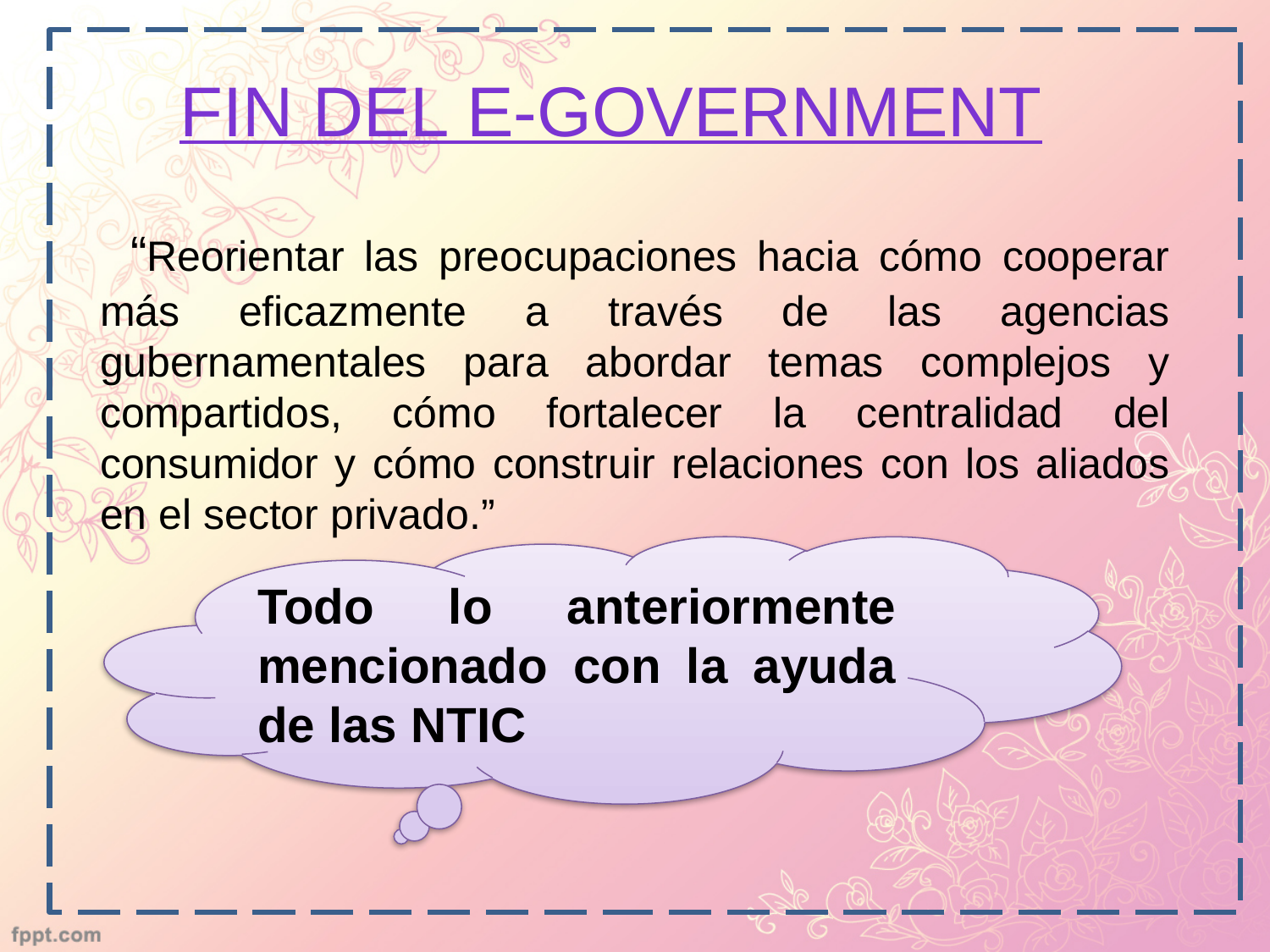

FIN DEL E-GOVERNMENT

   “Reorientar las preocupaciones hacia cómo cooperar más eficazmente a través de las agencias gubernamentales para abordar temas complejos y compartidos, cómo fortalecer la centralidad del consumidor y cómo construir relaciones con los aliados en el sector privado.”

Todo lo anteriormente mencionado con la ayuda de las NTIC